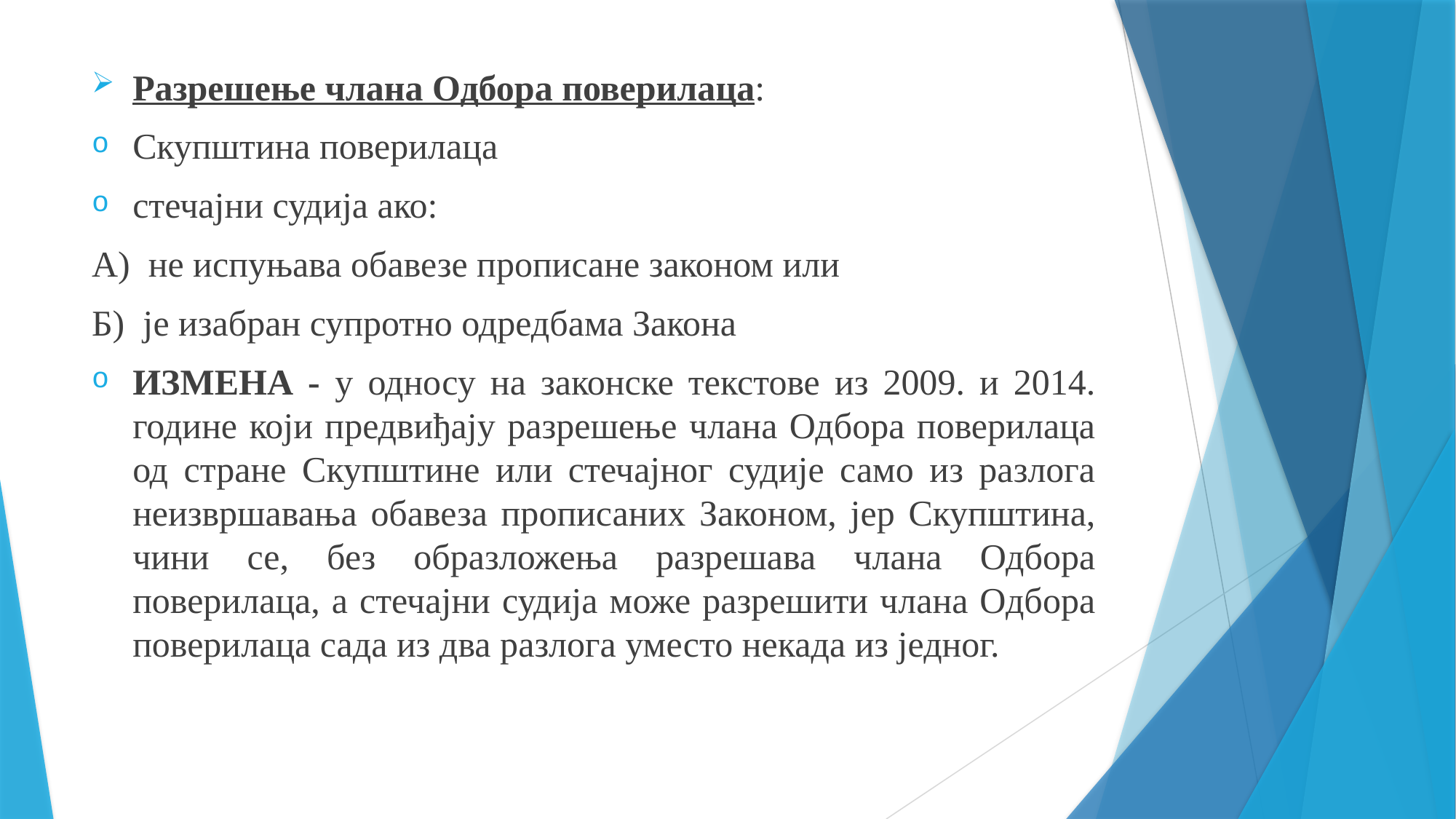

Разрешење члана Одбора поверилаца:
Скупштина поверилаца
стечајни судија ако:
А)  не испуњава обавезе прописане законом или
Б)  је изабран супротно одредбама Закона
ИЗМЕНА - у односу на законске текстове из 2009. и 2014. године који предвиђају разрешење члана Одбора поверилаца од стране Скупштине или стечајног судије само из разлога неизвршавања обавеза прописаних Законом, јер Скупштина, чини се, без образложења разрешава члана Одбора поверилаца, а стечајни судија може разрешити члана Одбора поверилаца сада из два разлога уместо некада из једног.